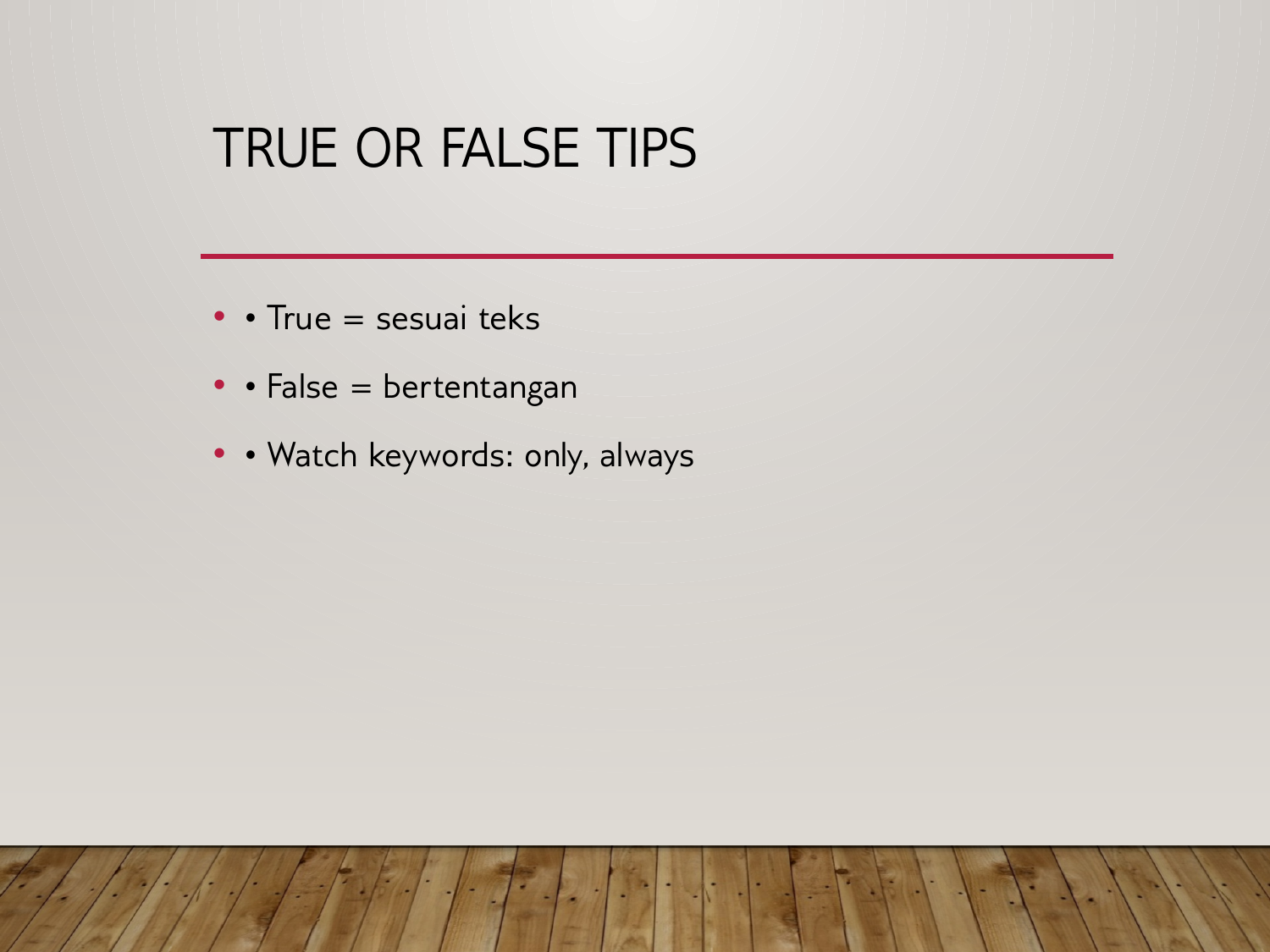

# True or False Tips
• True = sesuai teks
• False = bertentangan
• Watch keywords: only, always